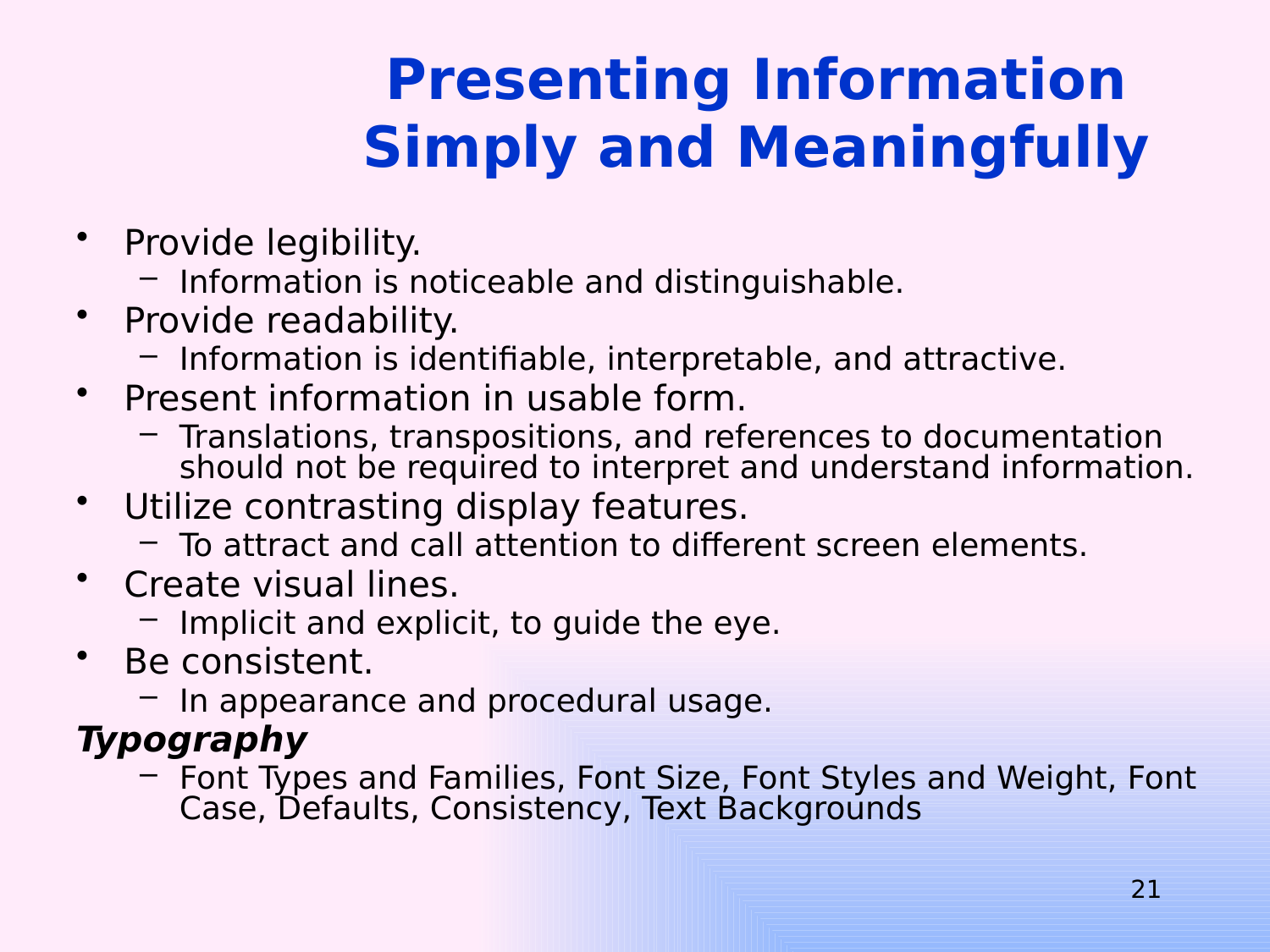

# Presenting Information Simply and Meaningfully
Provide legibility.
Information is noticeable and distinguishable.
Provide readability.
Information is identifiable, interpretable, and attractive.
Present information in usable form.
Translations, transpositions, and references to documentation should not be required to interpret and understand information.
Utilize contrasting display features.
To attract and call attention to different screen elements.
Create visual lines.
Implicit and explicit, to guide the eye.
Be consistent.
In appearance and procedural usage.
Typography
Font Types and Families, Font Size, Font Styles and Weight, Font Case, Defaults, Consistency, Text Backgrounds
21